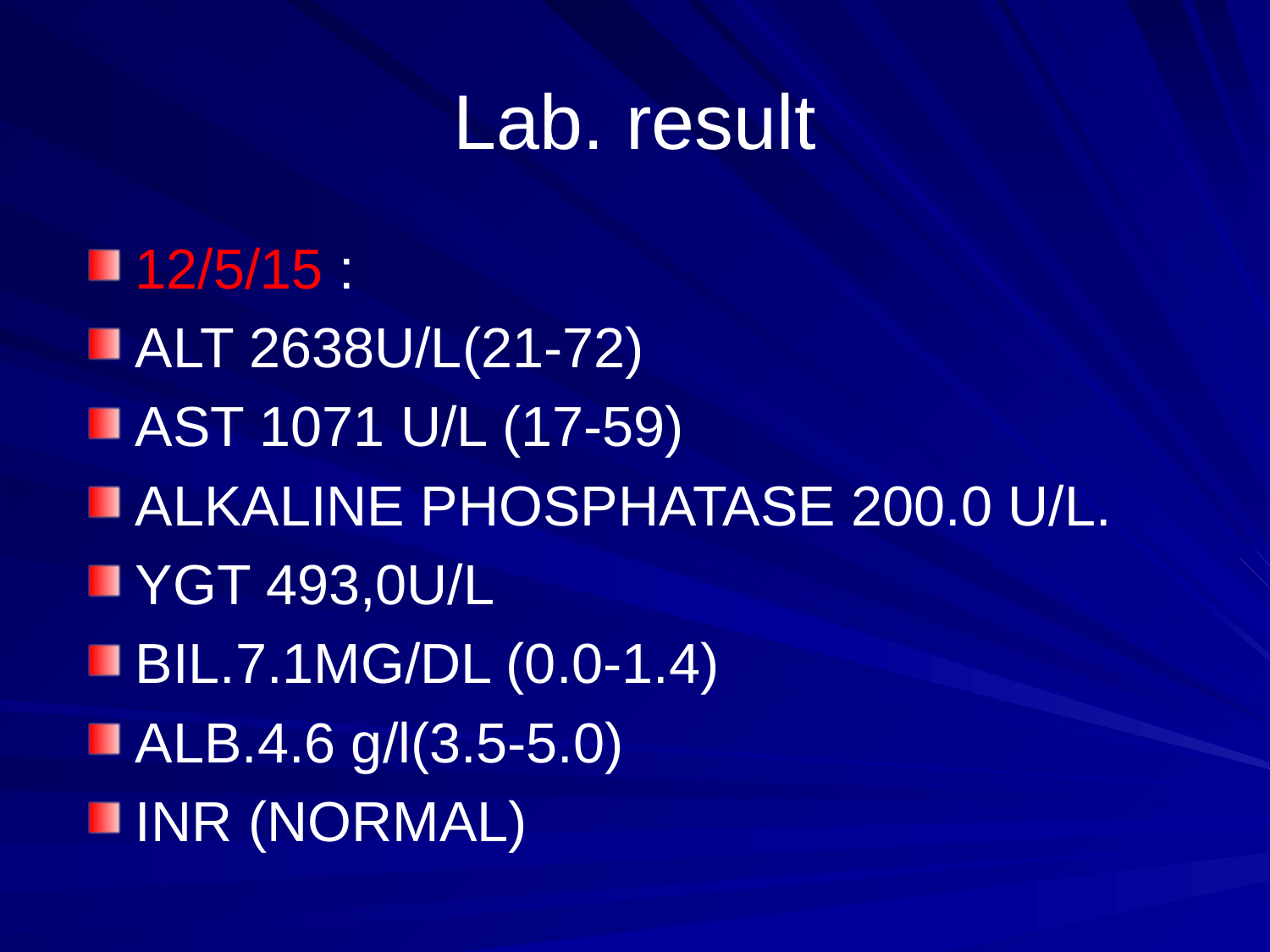

# Lab. result
12/5/15 :
ALT 2638U/L(21-72)
AST 1071 U/L (17-59)
ALKALINE PHOSPHATASE 200.0 U/L.
YGT 493,0U/L
BIL.7.1MG/DL (0.0-1.4)
ALB.4.6 g/l(3.5-5.0)
INR (NORMAL)